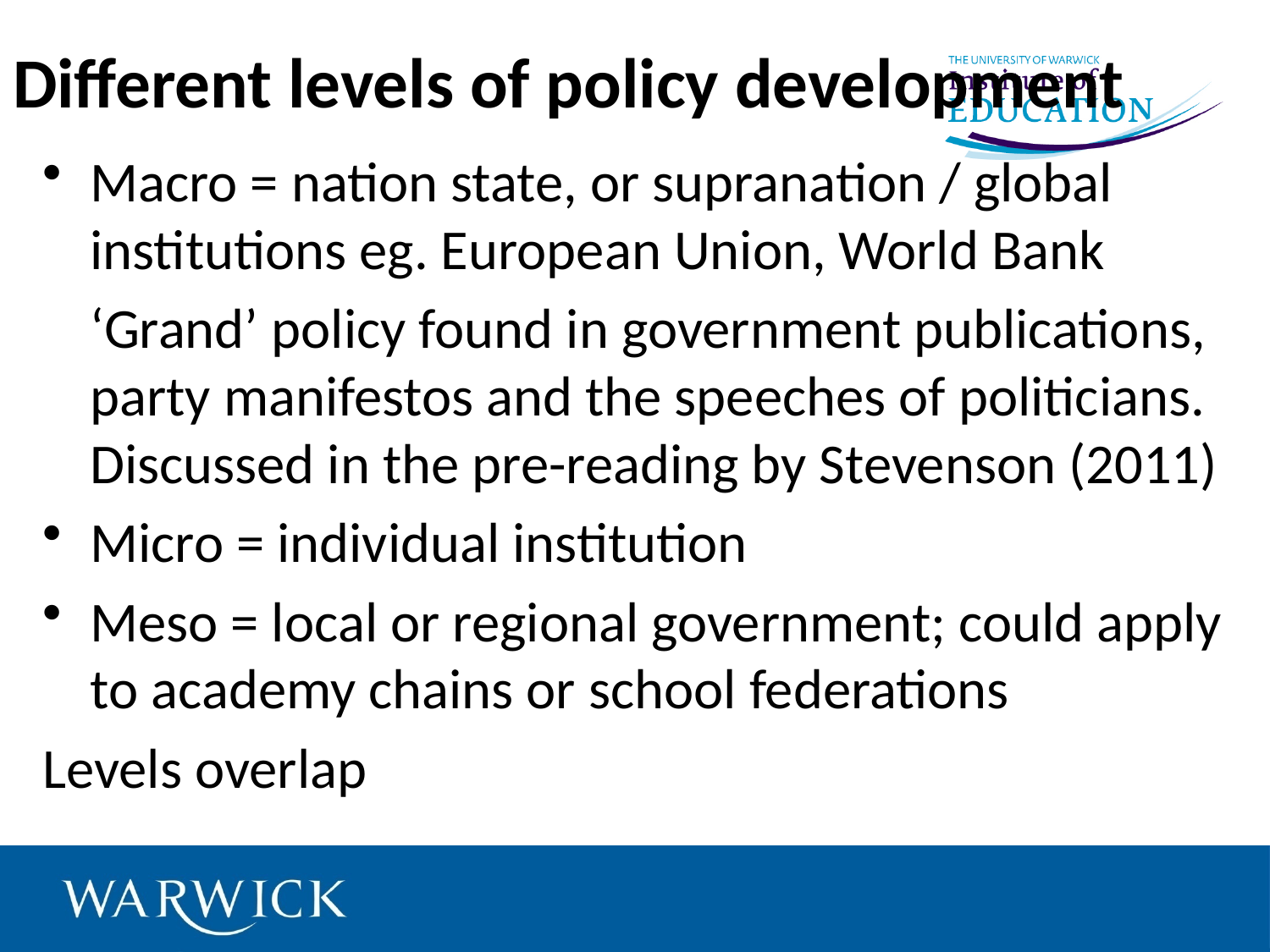

# Different levels of policy development
Macro = nation state, or supranation / global institutions eg. European Union, World Bank
	‘Grand’ policy found in government publications, party manifestos and the speeches of politicians. Discussed in the pre-reading by Stevenson (2011)
Micro = individual institution
Meso = local or regional government; could apply to academy chains or school federations
Levels overlap